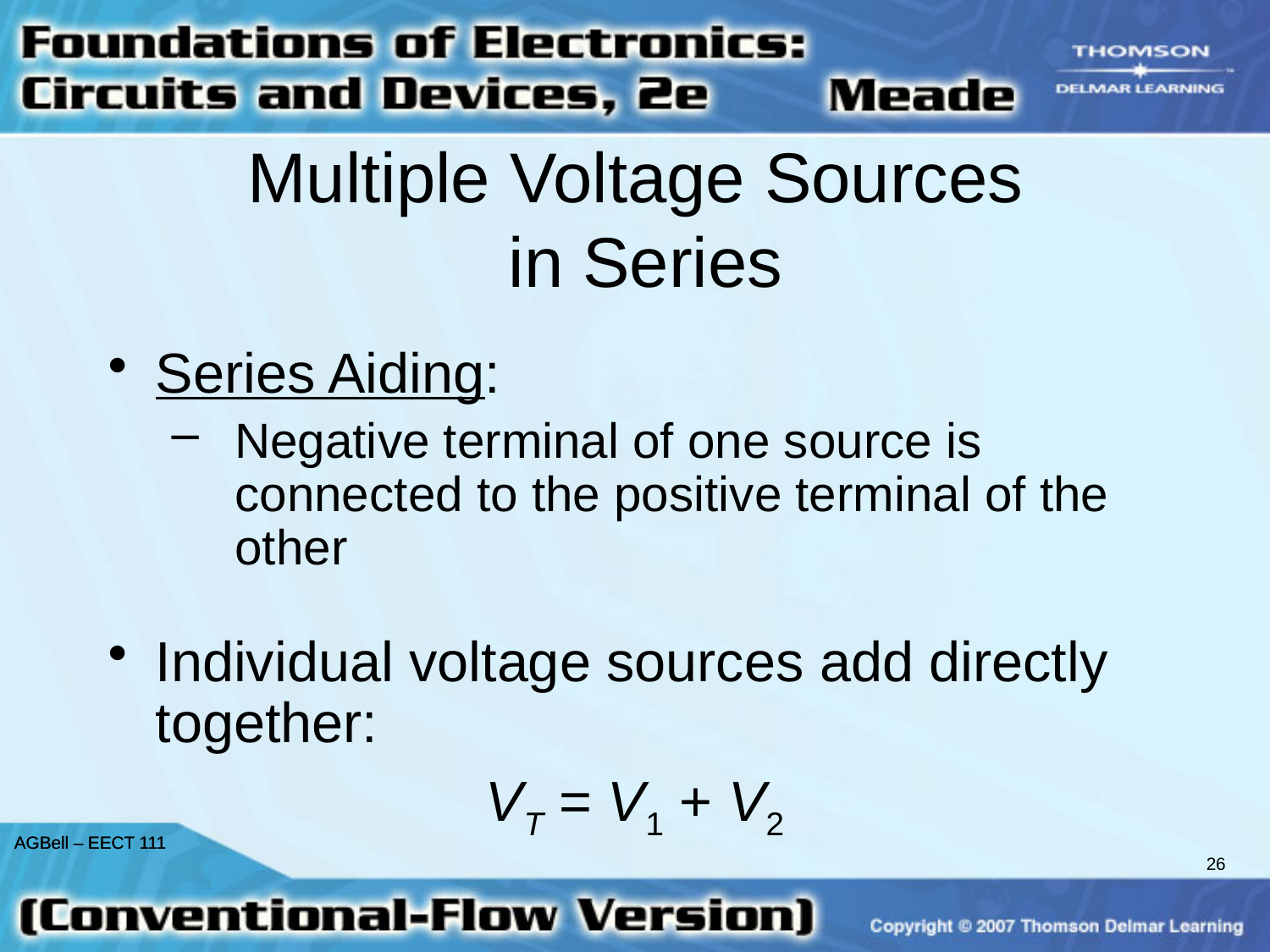

# Multiple Voltage Sources in Series
Series Aiding:
Negative terminal of one source is connected to the positive terminal of the other

Individual voltage sources add directly together:
VT = V1 + V2